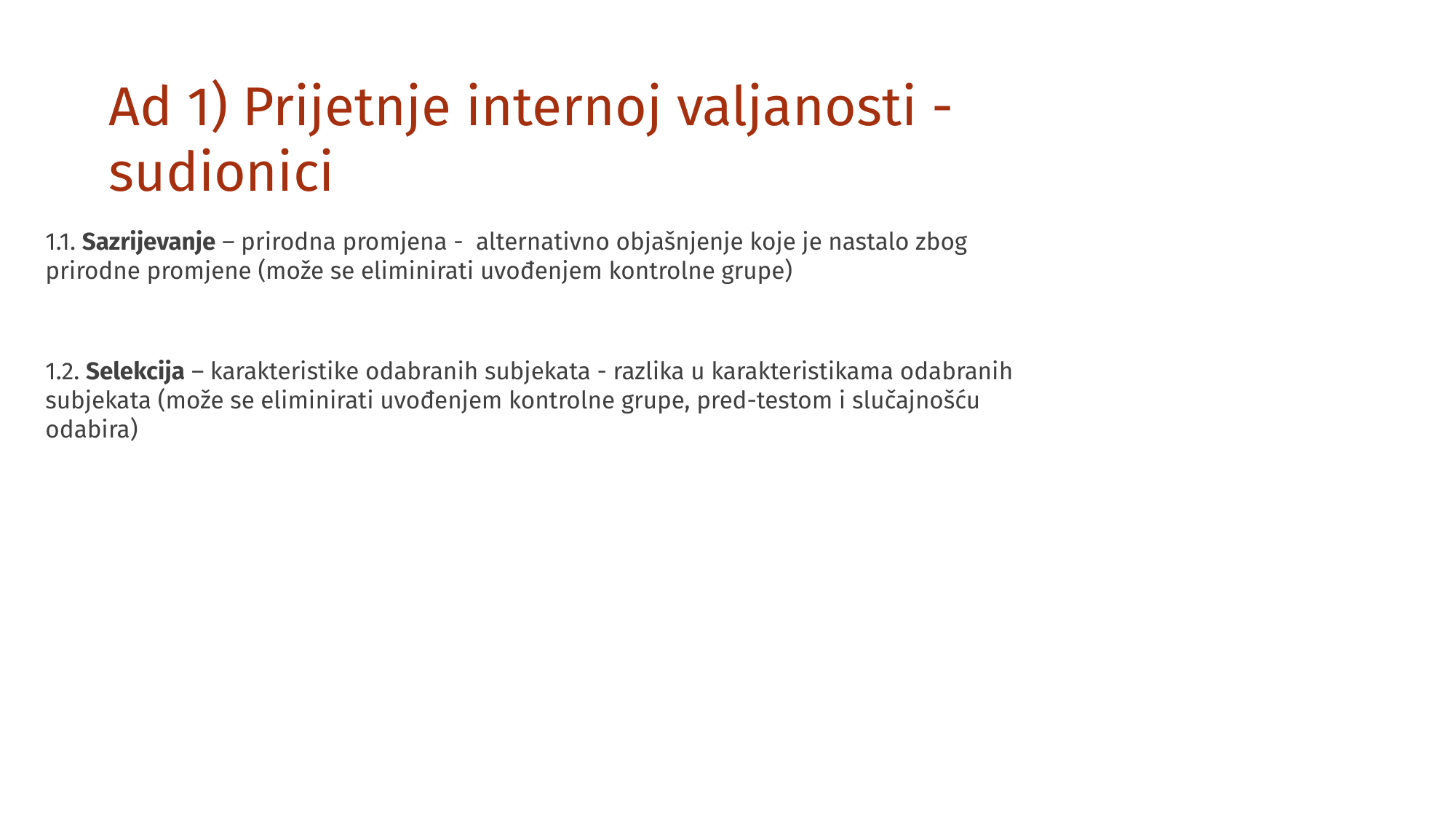

Ad 1) Prijetnje internoj valjanosti - sudionici
1.1. Sazrijevanje – prirodna promjena -  alternativno objašnjenje koje je nastalo zbog prirodne promjene (može se eliminirati uvođenjem kontrolne grupe)

1.2. Selekcija – karakteristike odabranih subjekata - razlika u karakteristikama odabranih subjekata (može se eliminirati uvođenjem kontrolne grupe, pred-testom i slučajnošću odabira)